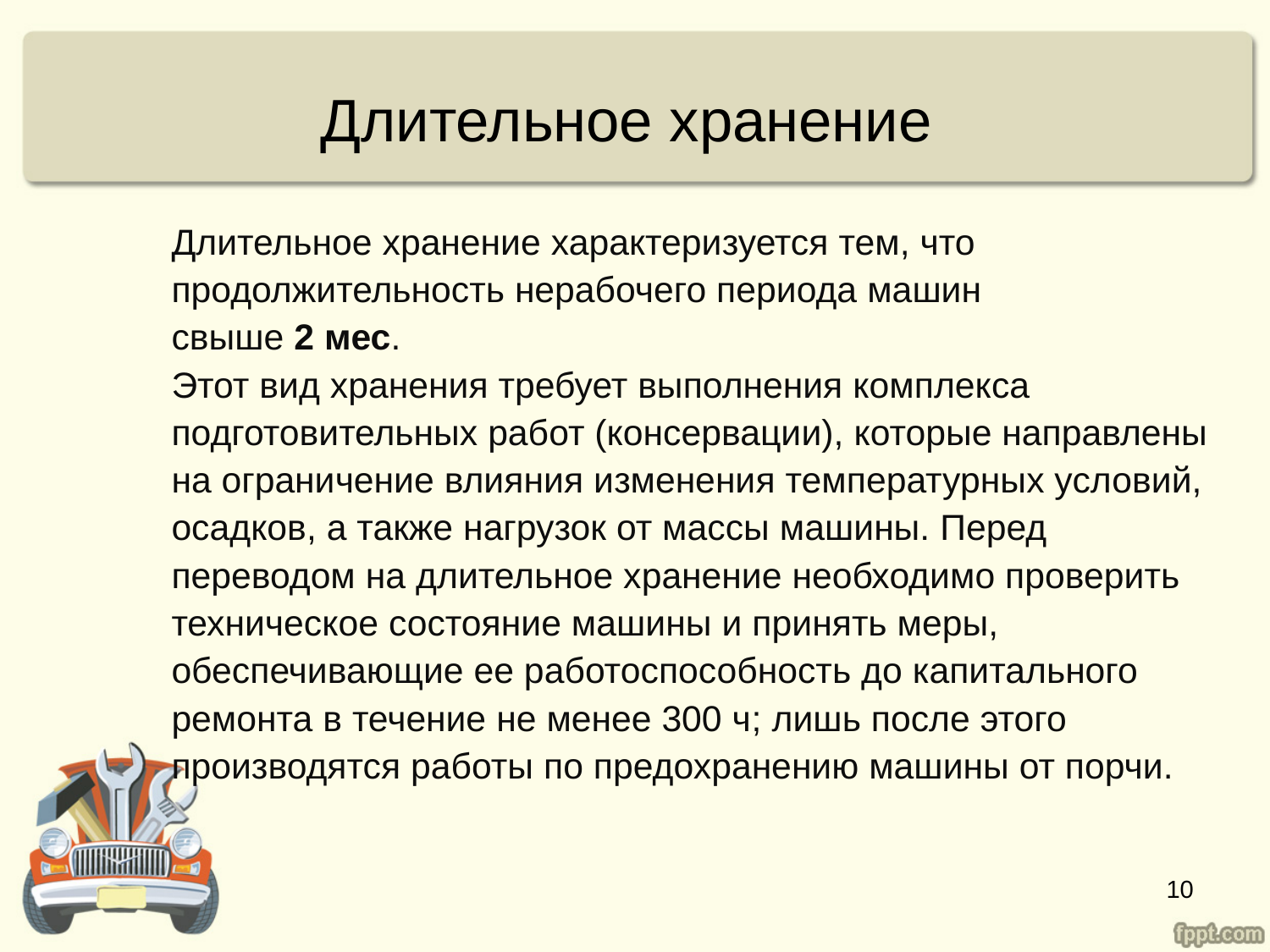

# Длительное хранение
Длительное хранение характеризуется тем, что продолжительность нерабочего периода машин
свыше 2 мес.
Этот вид хранения требует выполнения комплекса подготовительных работ (консервации), которые направлены на ограничение влияния изменения температурных условий, осадков, а также нагрузок от массы машины. Перед переводом на длительное хранение необходимо проверить техническое состояние машины и принять меры, обеспечивающие ее работоспособность до капитального ремонта в течение не менее 300 ч; лишь после этого производятся работы по предохранению машины от порчи.

10